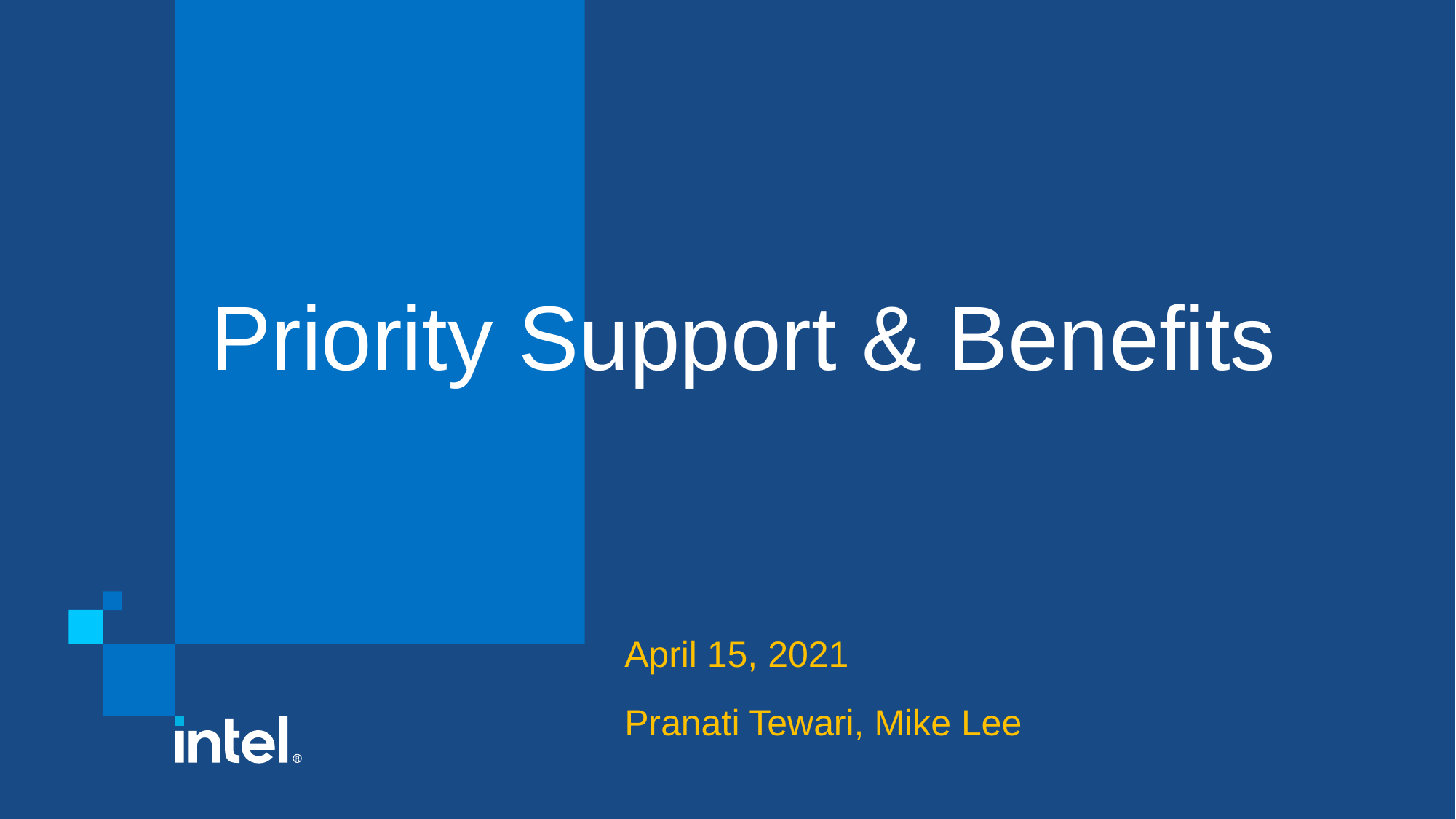

# Priority Support & Benefits
April 15, 2021
Pranati Tewari, Mike Lee